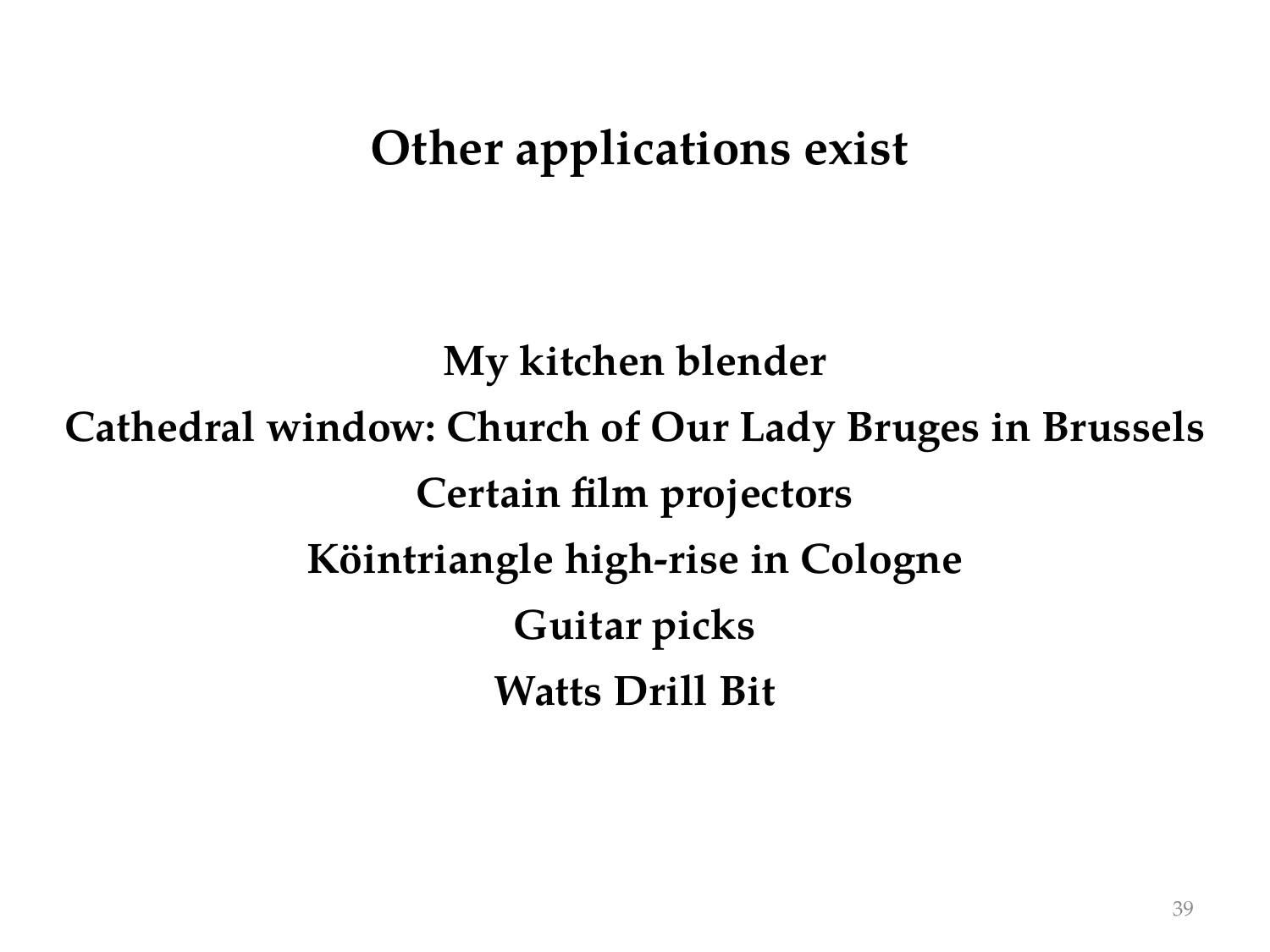

Other applications exist
My kitchen blender
Cathedral window: Church of Our Lady Bruges in Brussels
Certain film projectors
Köintriangle high-rise in Cologne
Guitar picks
Watts Drill Bit
39